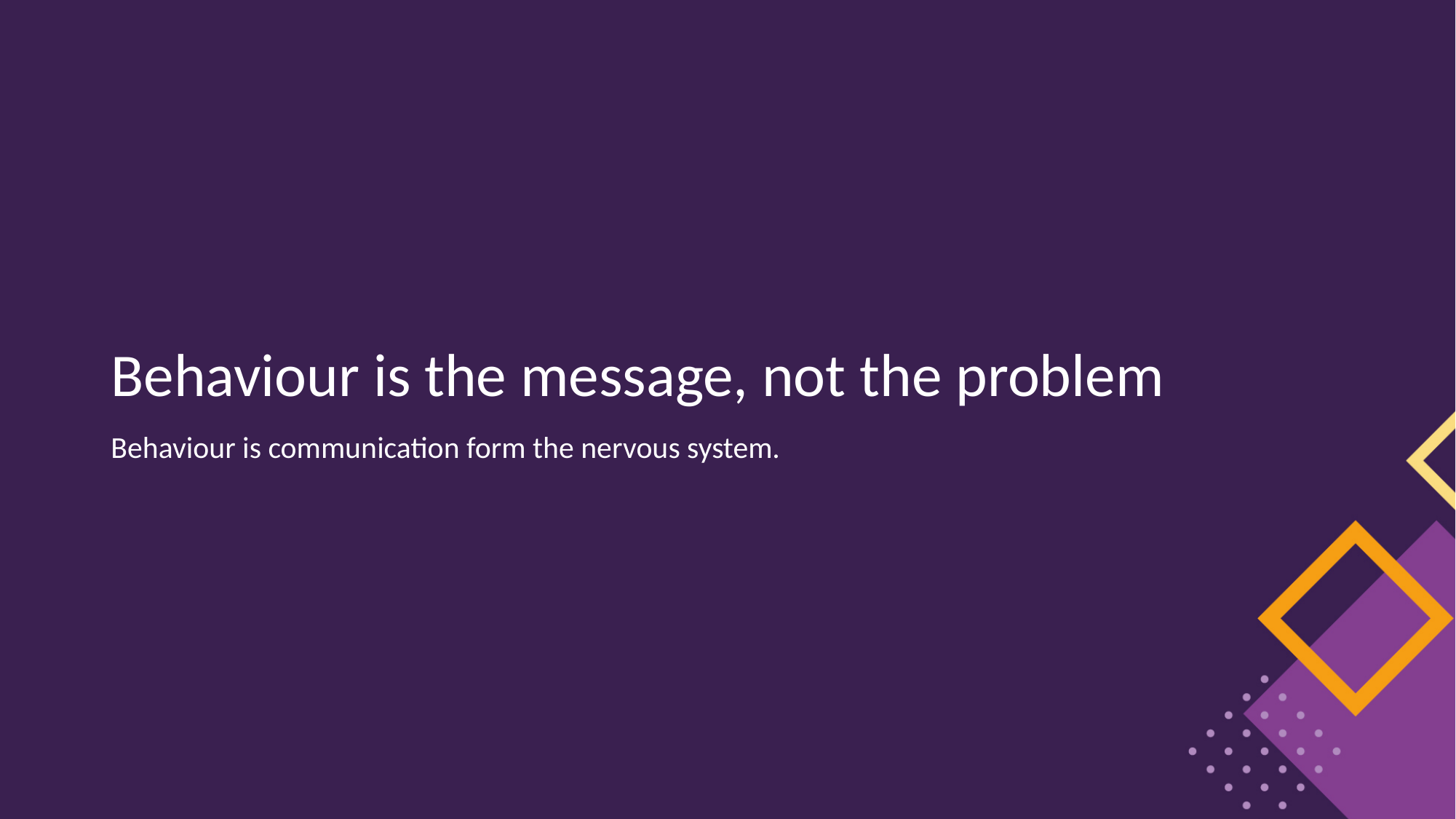

# Behaviour is the message, not the problem
Behaviour is communication form the nervous system.